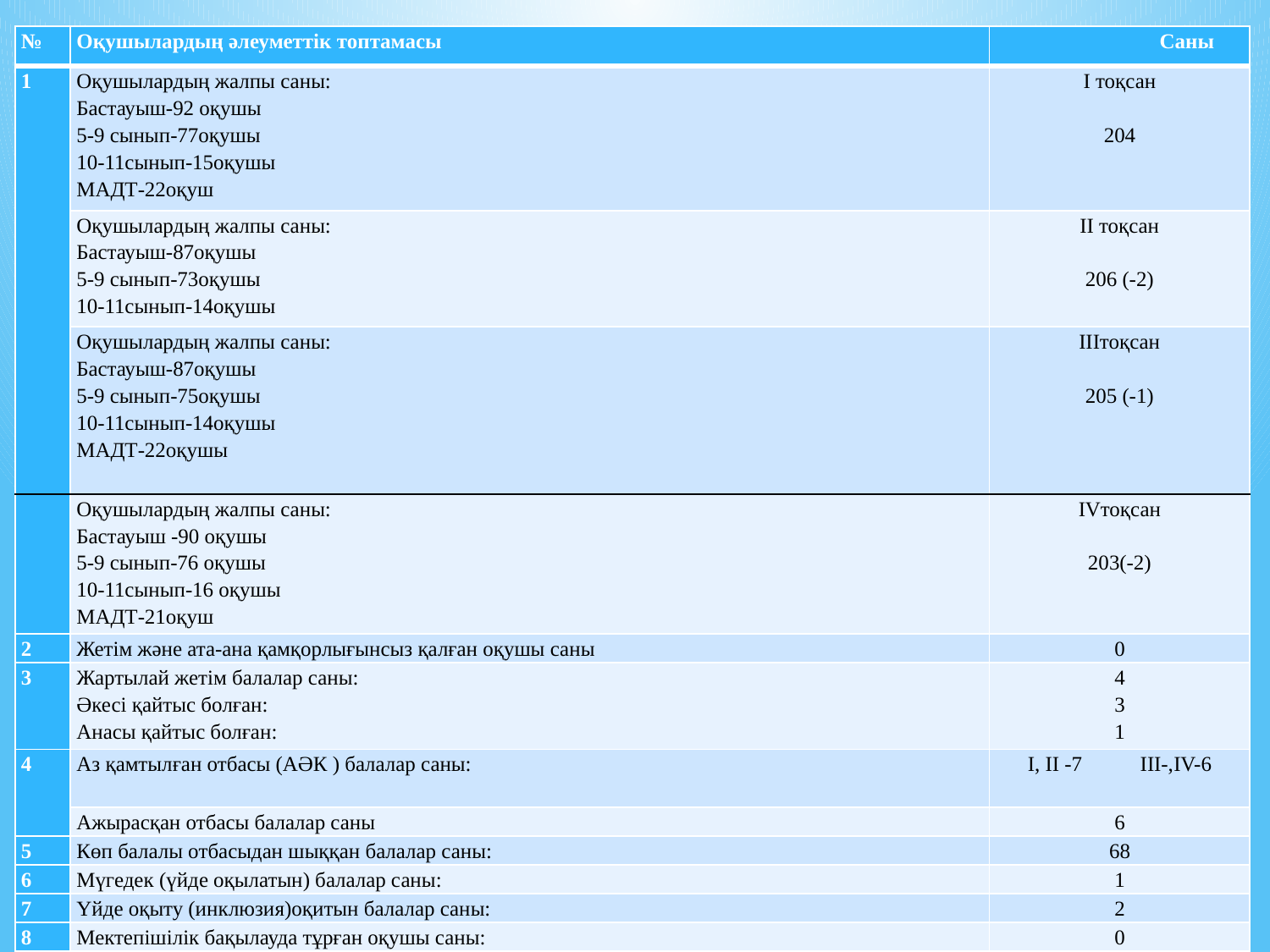

| № | Оқушылардың әлеуметтік топтамасы | Саны |
| --- | --- | --- |
| 1 | Оқушылардың жалпы саны: Бастауыш-92 оқушы 5-9 сынып-77оқушы 10-11сынып-15оқушы МАДТ-22оқуш | І тоқсан   204 |
|  | Оқушылардың жалпы саны: Бастауыш-87оқушы 5-9 сынып-73оқушы 10-11сынып-14оқушы | ІІ тоқсан   206 (-2) |
|  | Оқушылардың жалпы саны: Бастауыш-87оқушы 5-9 сынып-75оқушы 10-11сынып-14оқушы МАДТ-22оқушы | ІІІтоқсан   205 (-1) |
|  | Оқушылардың жалпы саны: Бастауыш -90 оқушы 5-9 сынып-76 оқушы 10-11сынып-16 оқушы МАДТ-21оқуш | ІVтоқсан   203(-2) |
| 2 | Жетім және ата-ана қамқорлығынсыз қалған оқушы саны | 0 |
| 3 | Жартылай жетім балалар саны: Әкесі қайтыс болған: Анасы қайтыс болған: | 4 3 1 |
| 4 | Аз қамтылған отбасы (АӘК ) балалар саны: | І, ІІ -7 ІІІ-,IV-6 |
|  | Ажырасқан отбасы балалар саны | 6 |
| 5 | Көп балалы отбасыдан шыққан балалар саны: | 68 |
| 6 | Мүгедек (үйде оқылатын) балалар саны: | 1 |
| 7 | Үйде оқыту (инклюзия)оқитын балалар саны: | 2 |
| 8 | Мектепішілік бақылауда тұрған оқушы саны: | 0 |
| 9 | ҚЮП есебінде тұрған оқушы саны: | 0 |
| 10 | Өмірлік қиын жағдайдағы отбасылар саны: | 0 |